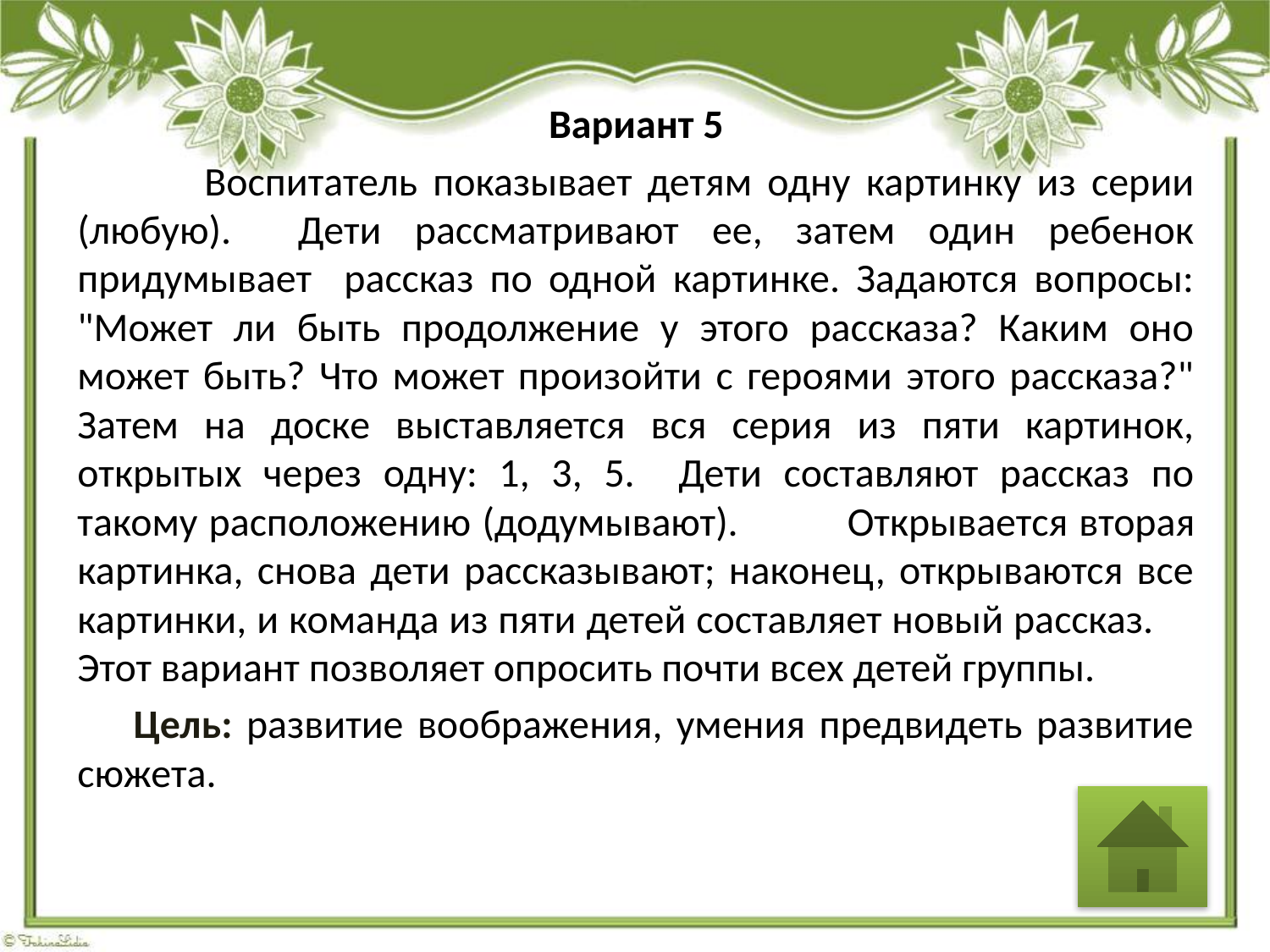

Вариант 5
	Воспитатель показывает детям одну картинку из серии (любую).  Дети рассматривают ее, затем один ребенок придумывает  рассказ по одной картинке. Задаются вопросы: "Может ли быть продолжение у этого рассказа? Каким оно может быть? Что может произойти с героями этого рассказа?" Затем на доске выставляется вся серия из пяти картинок, открытых через одну: 1, 3, 5.  Дети составляют рассказ по такому расположению (додумывают).  	Открывается вторая картинка, снова дети рассказывают; наконец, открываются все картинки, и команда из пяти детей составляет новый рассказ.     Этот вариант позволяет опросить почти всех детей группы.
    Цель: развитие воображения, умения предвидеть развитие сюжета.